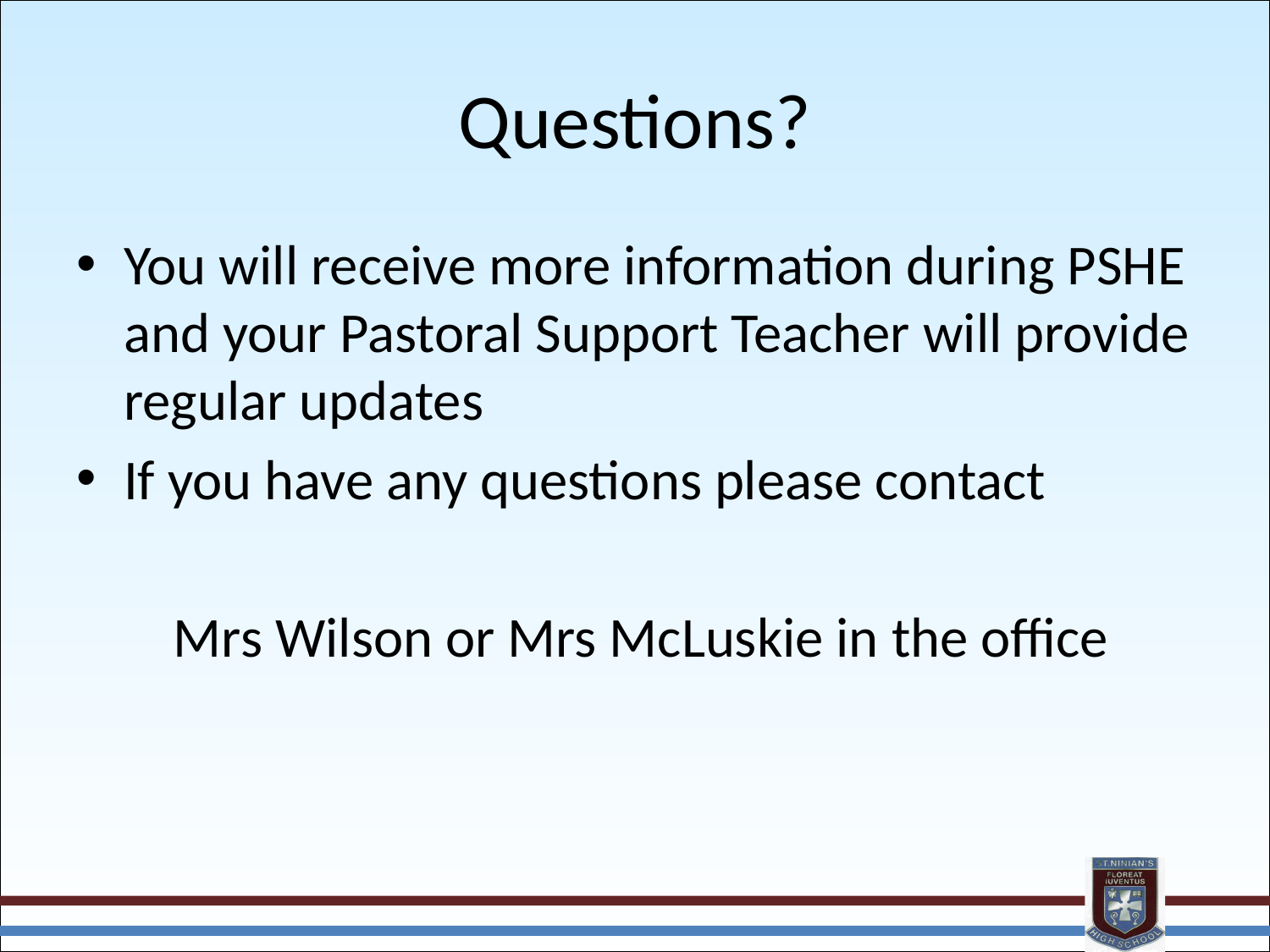

# Questions?
You will receive more information during PSHE and your Pastoral Support Teacher will provide regular updates
If you have any questions please contact

 Mrs Wilson or Mrs McLuskie in the office